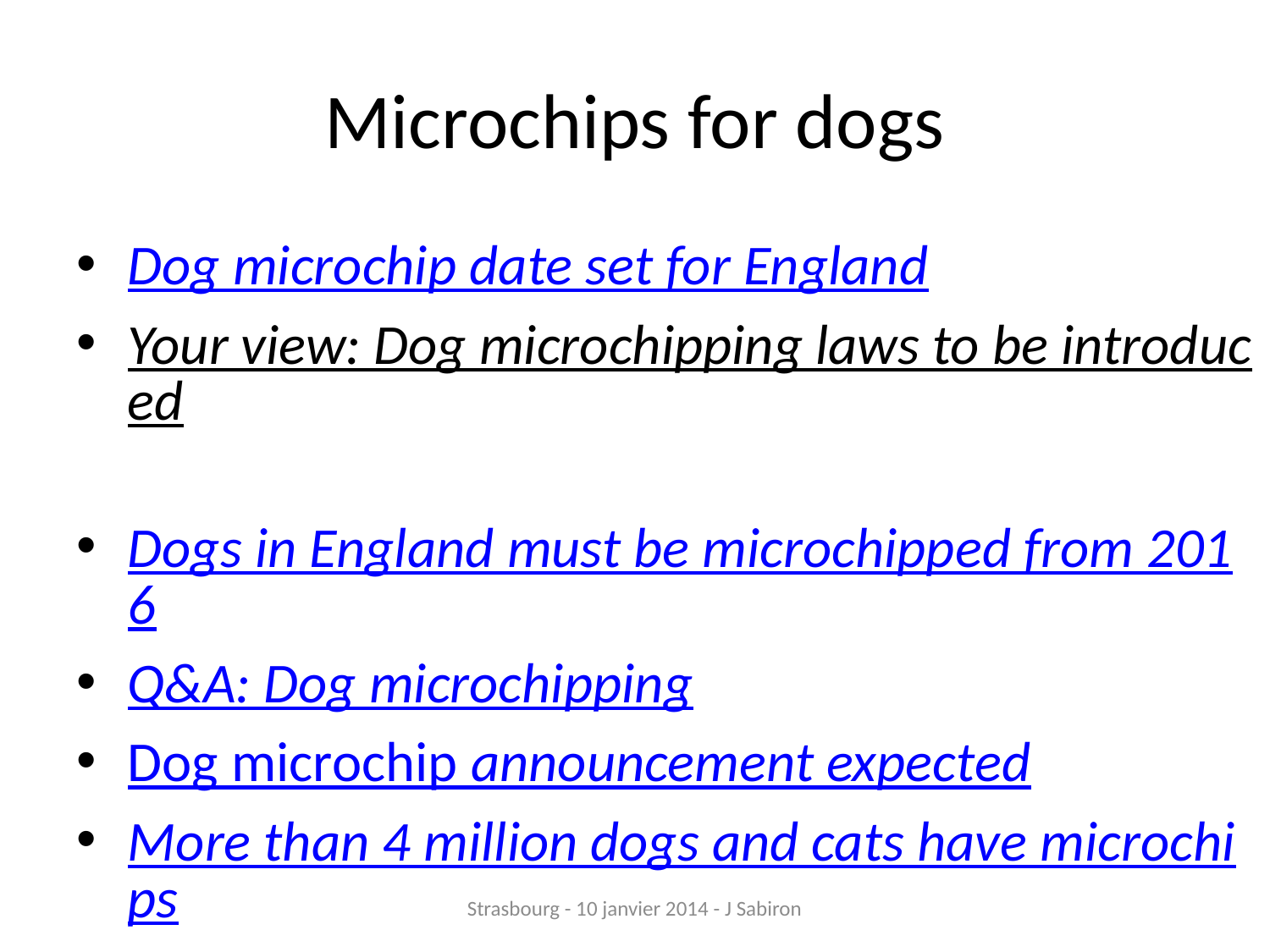

# Microchips for dogs
Dog microchip date set for England
Your view: Dog microchipping laws to be introduced
Dogs in England must be microchipped from 2016
Q&A: Dog microchipping
Dog microchip announcement expected
More than 4 million dogs and cats have microchips

Strasbourg - 10 janvier 2014 - J Sabiron